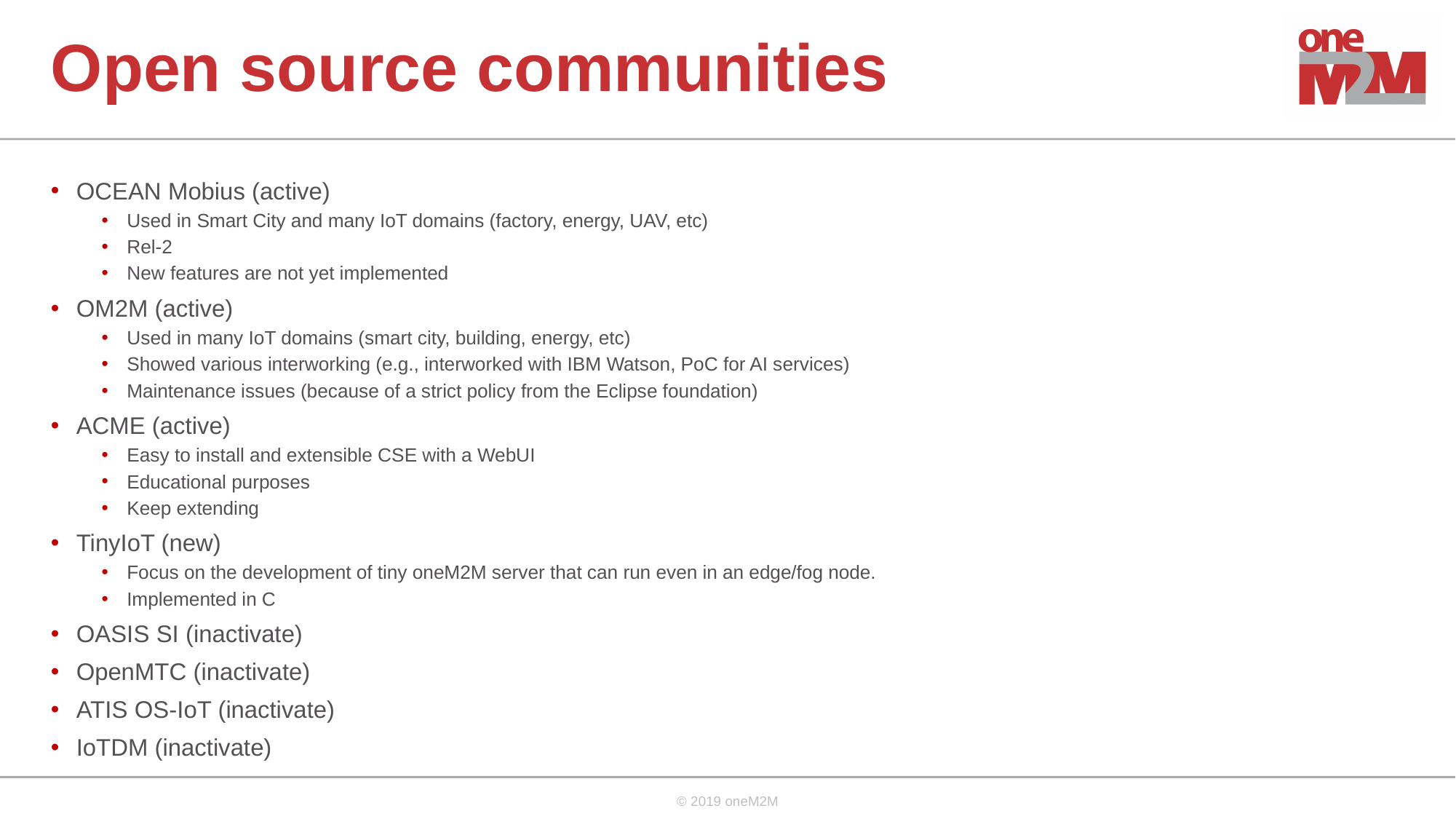

# Open source communities
OCEAN Mobius (active)
Used in Smart City and many IoT domains (factory, energy, UAV, etc)
Rel-2
New features are not yet implemented
OM2M (active)
Used in many IoT domains (smart city, building, energy, etc)
Showed various interworking (e.g., interworked with IBM Watson, PoC for AI services)
Maintenance issues (because of a strict policy from the Eclipse foundation)
ACME (active)
Easy to install and extensible CSE with a WebUI
Educational purposes
Keep extending
TinyIoT (new)
Focus on the development of tiny oneM2M server that can run even in an edge/fog node.
Implemented in C
OASIS SI (inactivate)
OpenMTC (inactivate)
ATIS OS-IoT (inactivate)
IoTDM (inactivate)